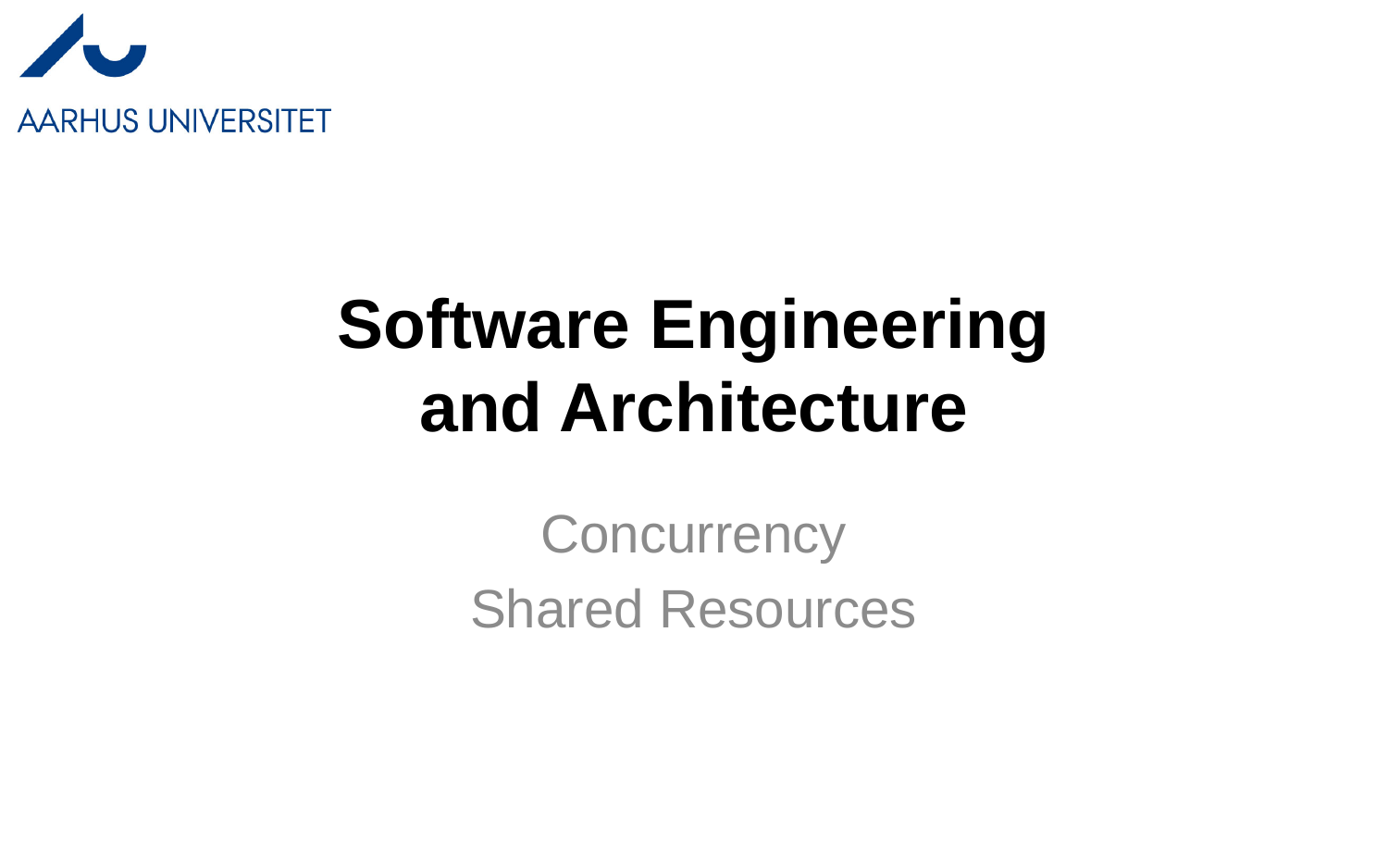

# Software Engineering and Architecture
Concurrency
Shared Resources